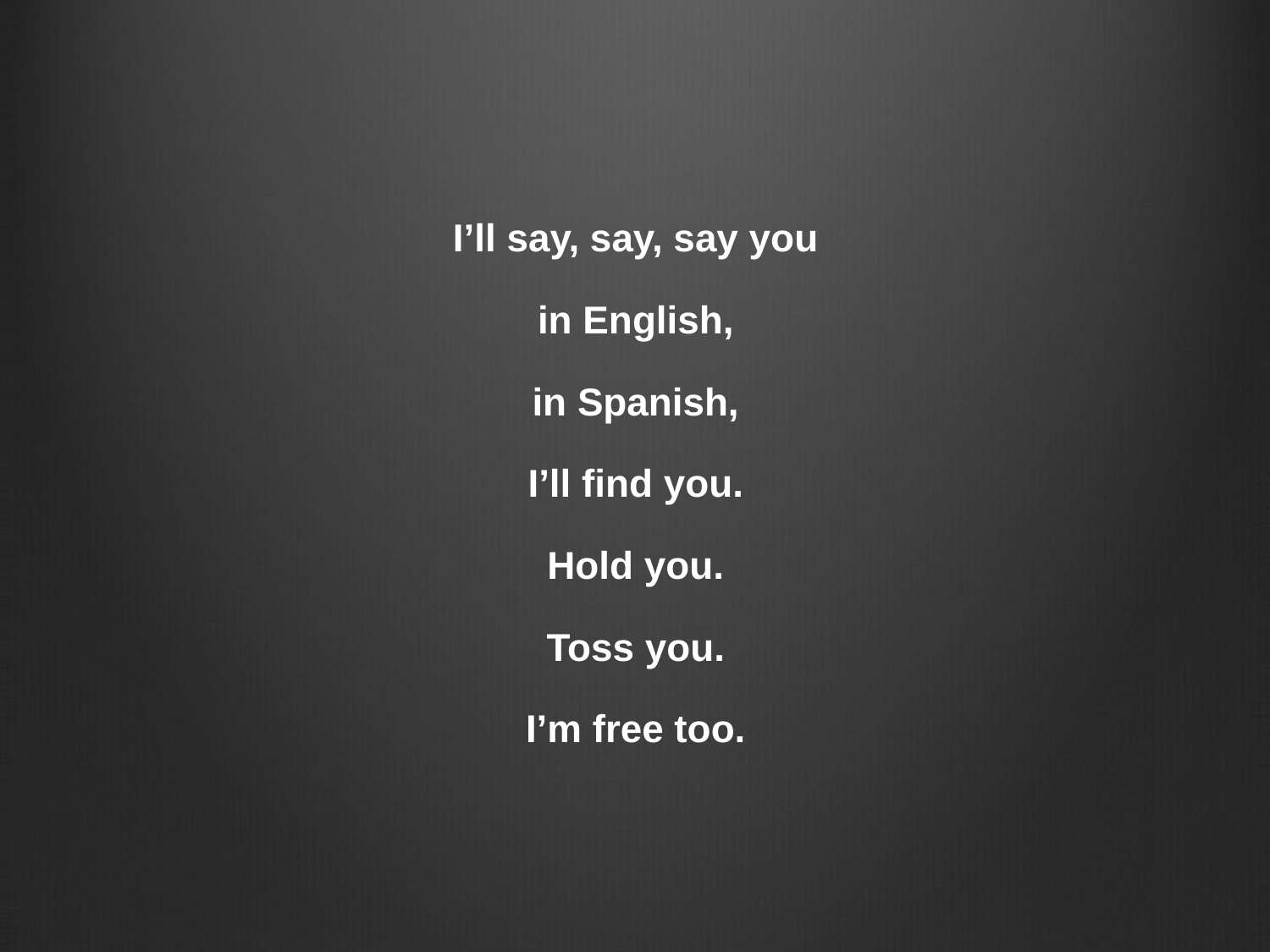

I’ll say, say, say you
in English,
in Spanish,
I’ll find you.
Hold you.
Toss you.
I’m free too.